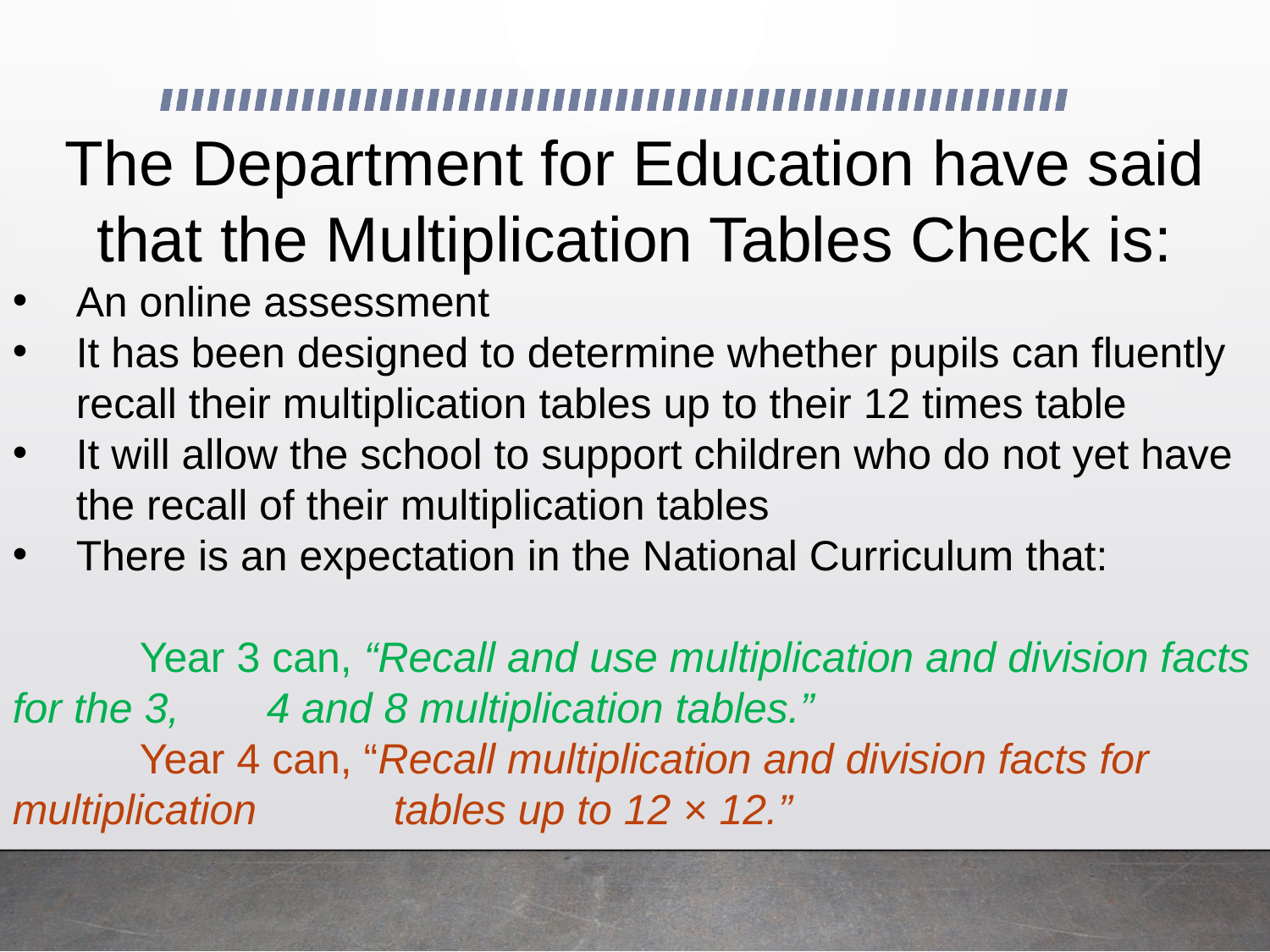

The Department for Education have said that the Multiplication Tables Check is:
An online assessment
It has been designed to determine whether pupils can fluently recall their multiplication tables up to their 12 times table
It will allow the school to support children who do not yet have the recall of their multiplication tables
There is an expectation in the National Curriculum that:

	Year 3 can, “Recall and use multiplication and division facts for the 3, 	4 and 8 multiplication tables.”
	Year 4 can, “Recall multiplication and division facts for multiplication 	tables up to 12 × 12.”